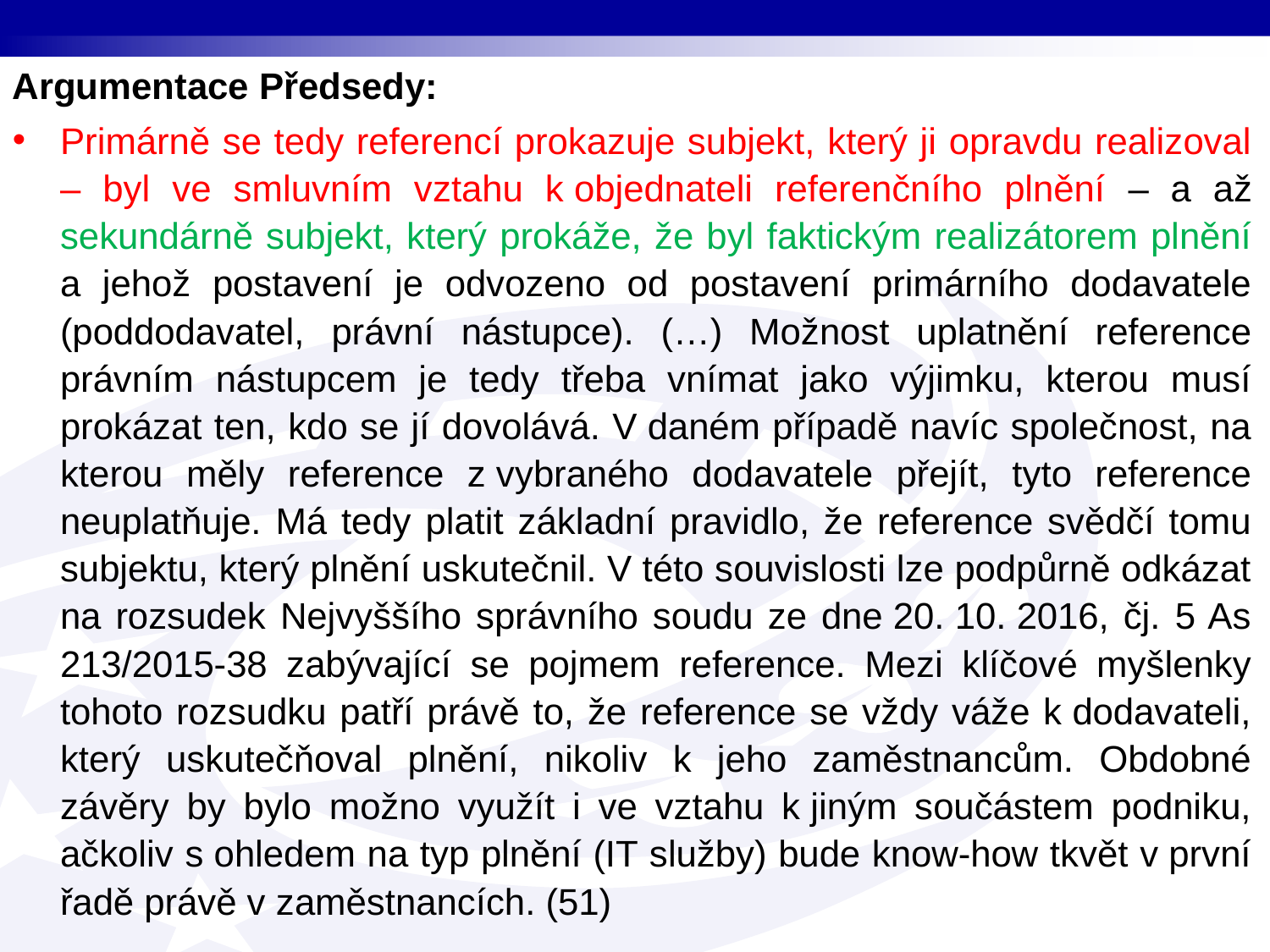

Argumentace Předsedy:
Primárně se tedy referencí prokazuje subjekt, který ji opravdu realizoval – byl ve smluvním vztahu k objednateli referenčního plnění – a až sekundárně subjekt, který prokáže, že byl faktickým realizátorem plnění a jehož postavení je odvozeno od postavení primárního dodavatele (poddodavatel, právní nástupce). (…) Možnost uplatnění reference právním nástupcem je tedy třeba vnímat jako výjimku, kterou musí prokázat ten, kdo se jí dovolává. V daném případě navíc společnost, na kterou měly reference z vybraného dodavatele přejít, tyto reference neuplatňuje. Má tedy platit základní pravidlo, že reference svědčí tomu subjektu, který plnění uskutečnil. V této souvislosti lze podpůrně odkázat na rozsudek Nejvyššího správního soudu ze dne 20. 10. 2016, čj. 5 As 213/2015-38 zabývající se pojmem reference. Mezi klíčové myšlenky tohoto rozsudku patří právě to, že reference se vždy váže k dodavateli, který uskutečňoval plnění, nikoliv k jeho zaměstnancům. Obdobné závěry by bylo možno využít i ve vztahu k jiným součástem podniku, ačkoliv s ohledem na typ plnění (IT služby) bude know-how tkvět v první řadě právě v zaměstnancích. (51)